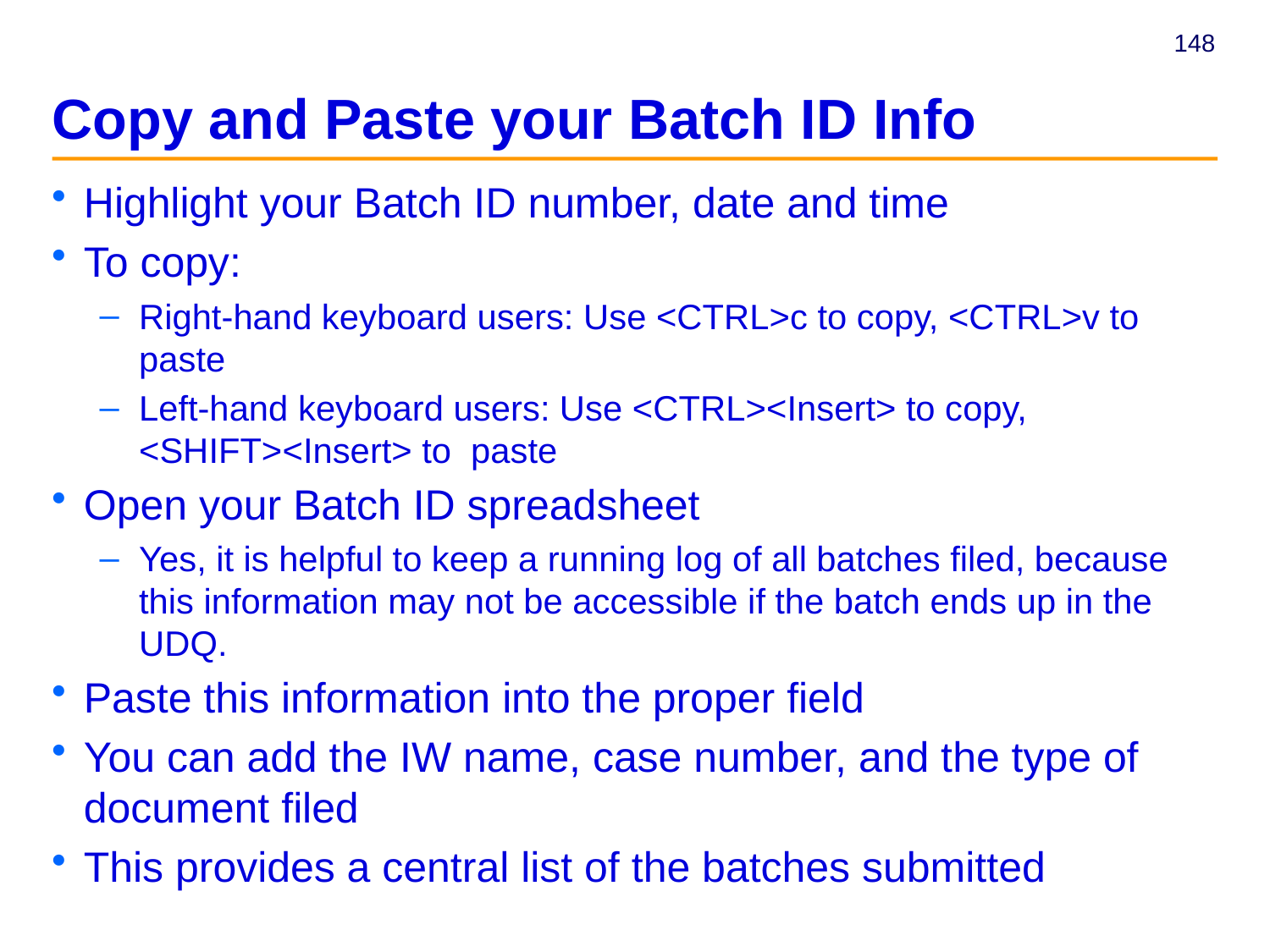

# Copy and Paste your Batch ID Info
Highlight your Batch ID number, date and time
To copy:
Right-hand keyboard users: Use <CTRL>c to copy, <CTRL>v to paste
Left-hand keyboard users: Use <CTRL><Insert> to copy, <SHIFT><Insert> to  paste
Open your Batch ID spreadsheet
Yes, it is helpful to keep a running log of all batches filed, because this information may not be accessible if the batch ends up in the UDQ.
Paste this information into the proper field
You can add the IW name, case number, and the type of document filed
This provides a central list of the batches submitted